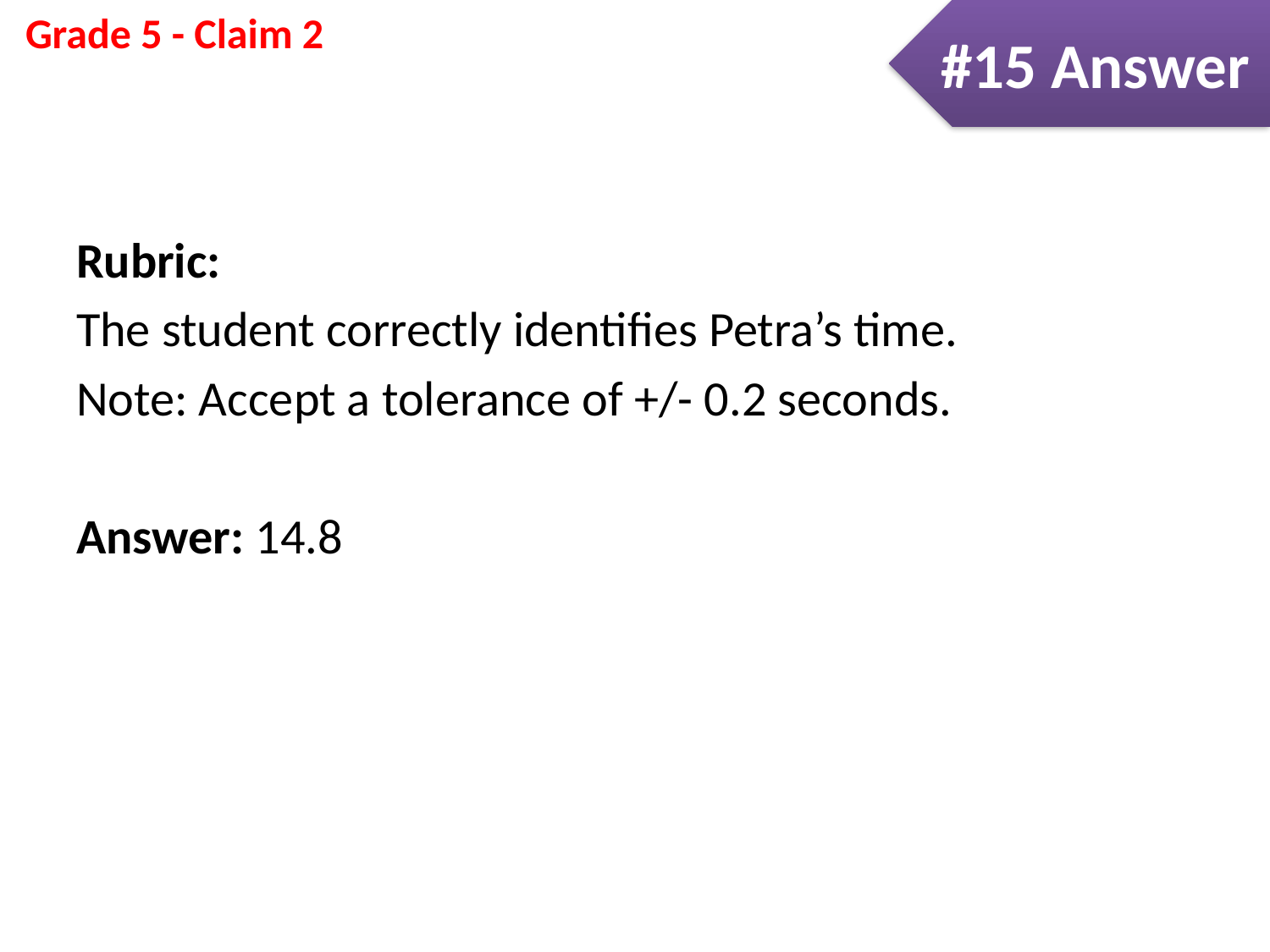

#15 Answer
Rubric:
The student correctly identifies Petra’s time.
Note: Accept a tolerance of +/- 0.2 seconds.

Answer: 14.8